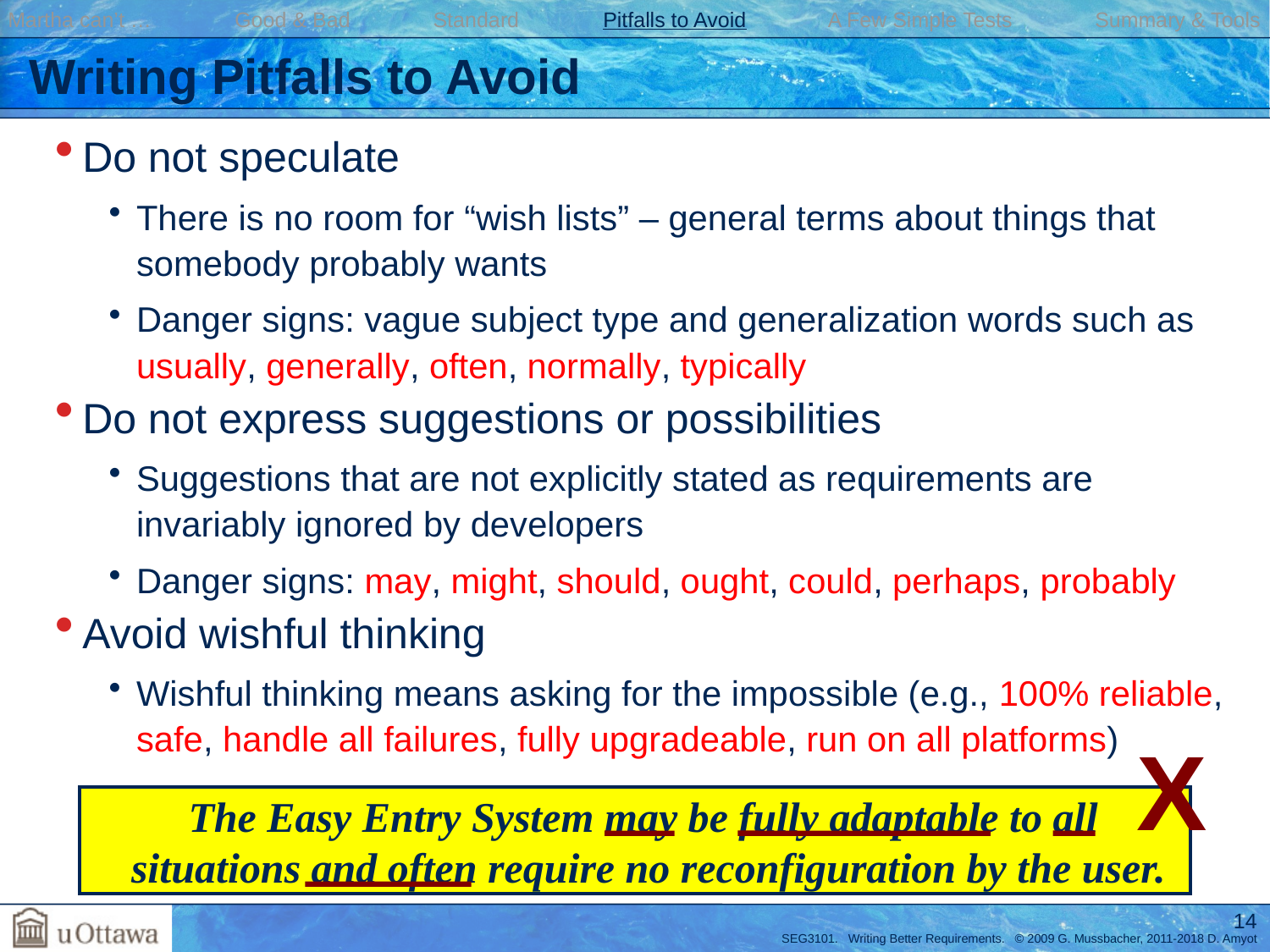

Martha can’t …              Good & Bad              Standard              Pitfalls to Avoid              A Few Simple Tests              Summary & Tools
# Writing Pitfalls to Avoid
Do not speculate
There is no room for “wish lists” – general terms about things that somebody probably wants
Danger signs: vague subject type and generalization words such as usually, generally, often, normally, typically
Do not express suggestions or possibilities
Suggestions that are not explicitly stated as requirements are invariably ignored by developers
Danger signs: may, might, should, ought, could, perhaps, probably
Avoid wishful thinking
Wishful thinking means asking for the impossible (e.g., 100% reliable, safe, handle all failures, fully upgradeable, run on all platforms)
X

The Easy Entry System may be fully adaptable to all
situations and often require no reconfiguration by the user.

14